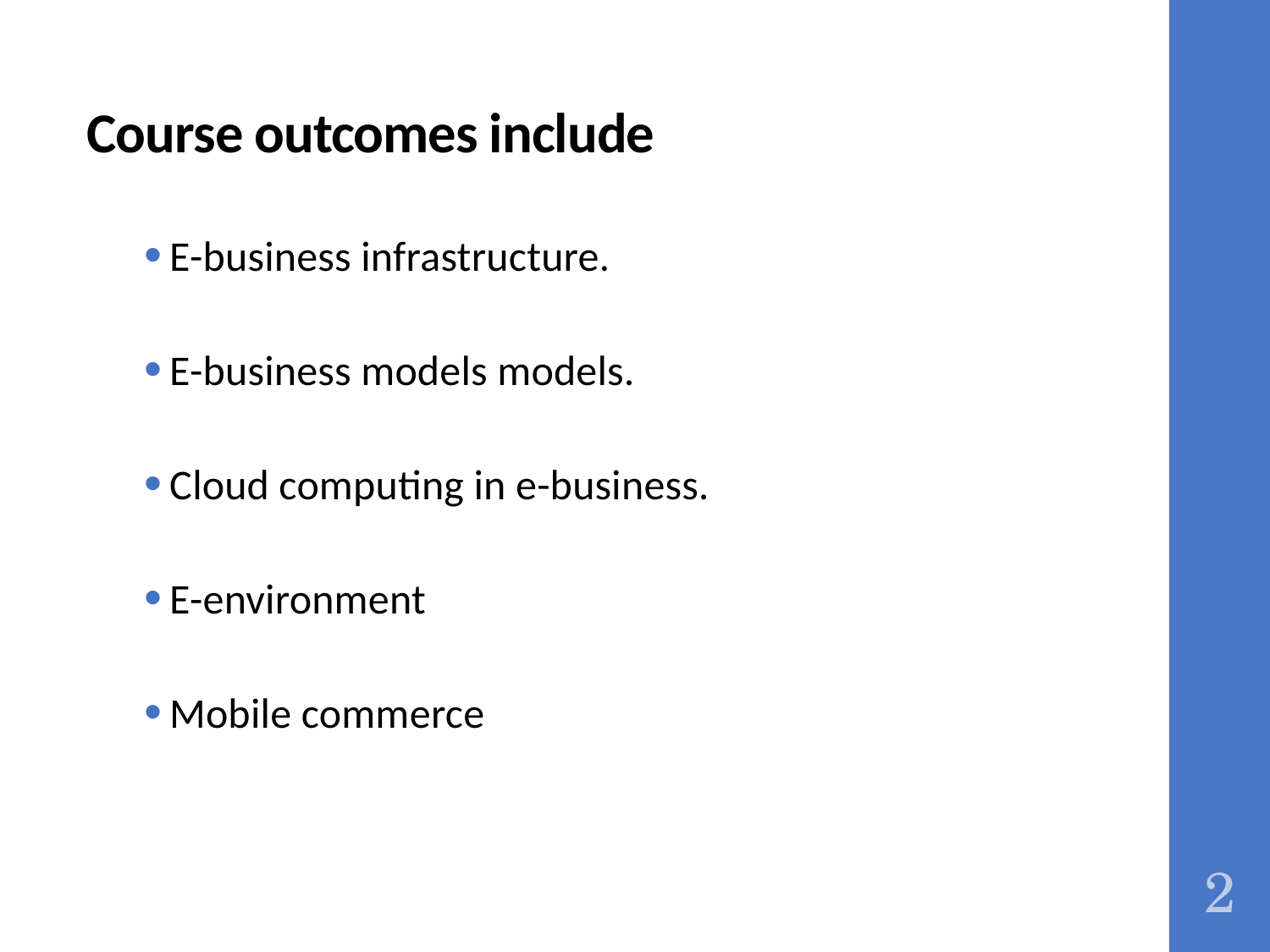

# Course outcomes include
E-business infrastructure.
E-business models models.
Cloud computing in e-business.
E-environment
Mobile commerce
2